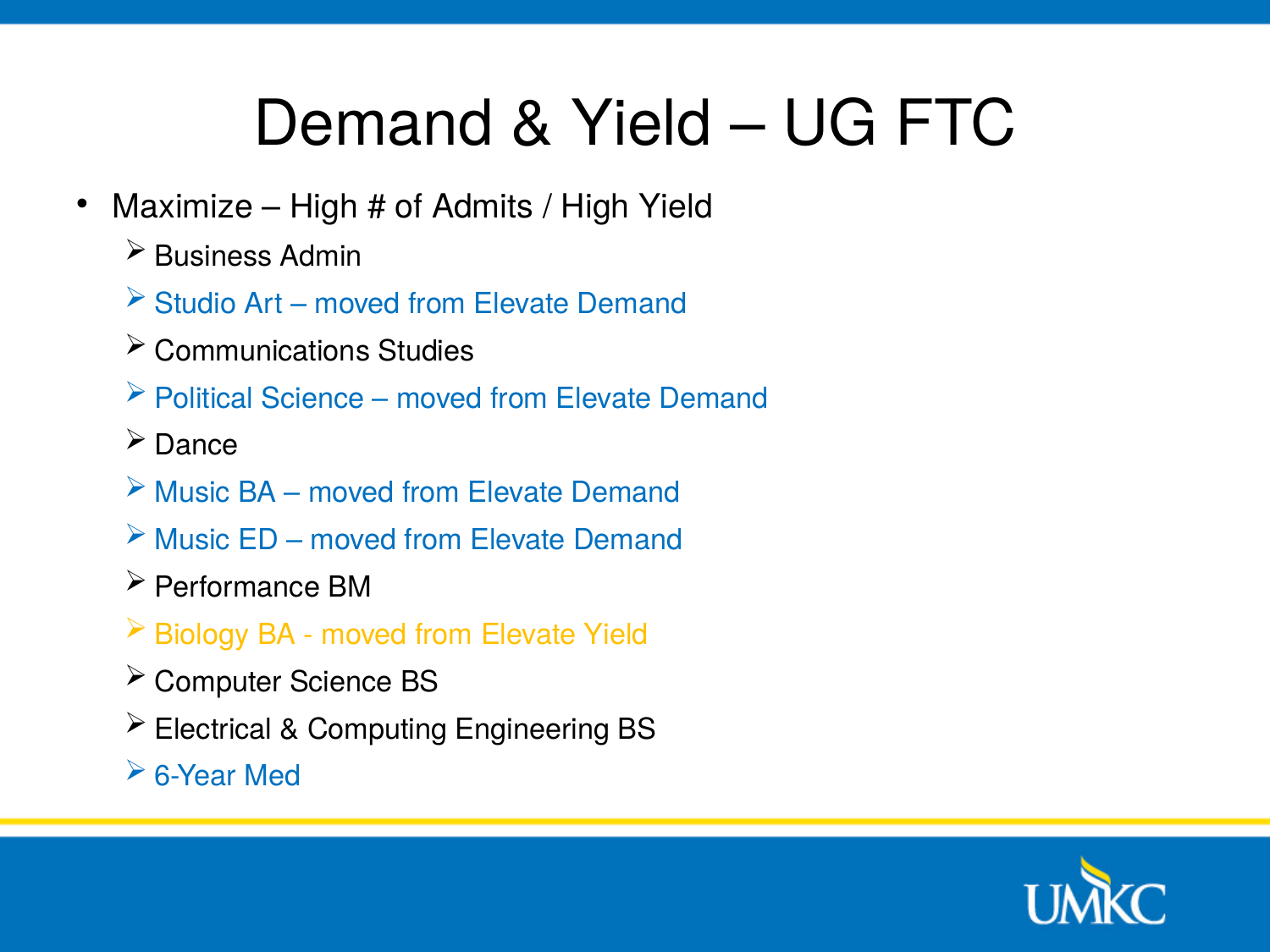

# Demand & Yield – UG FTC
Maximize – High # of Admits / High Yield
Business Admin
Studio Art – moved from Elevate Demand
Communications Studies
Political Science – moved from Elevate Demand
Dance
Music BA – moved from Elevate Demand
Music ED – moved from Elevate Demand
Performance BM
Biology BA - moved from Elevate Yield
Computer Science BS
Electrical & Computing Engineering BS
6-Year Med